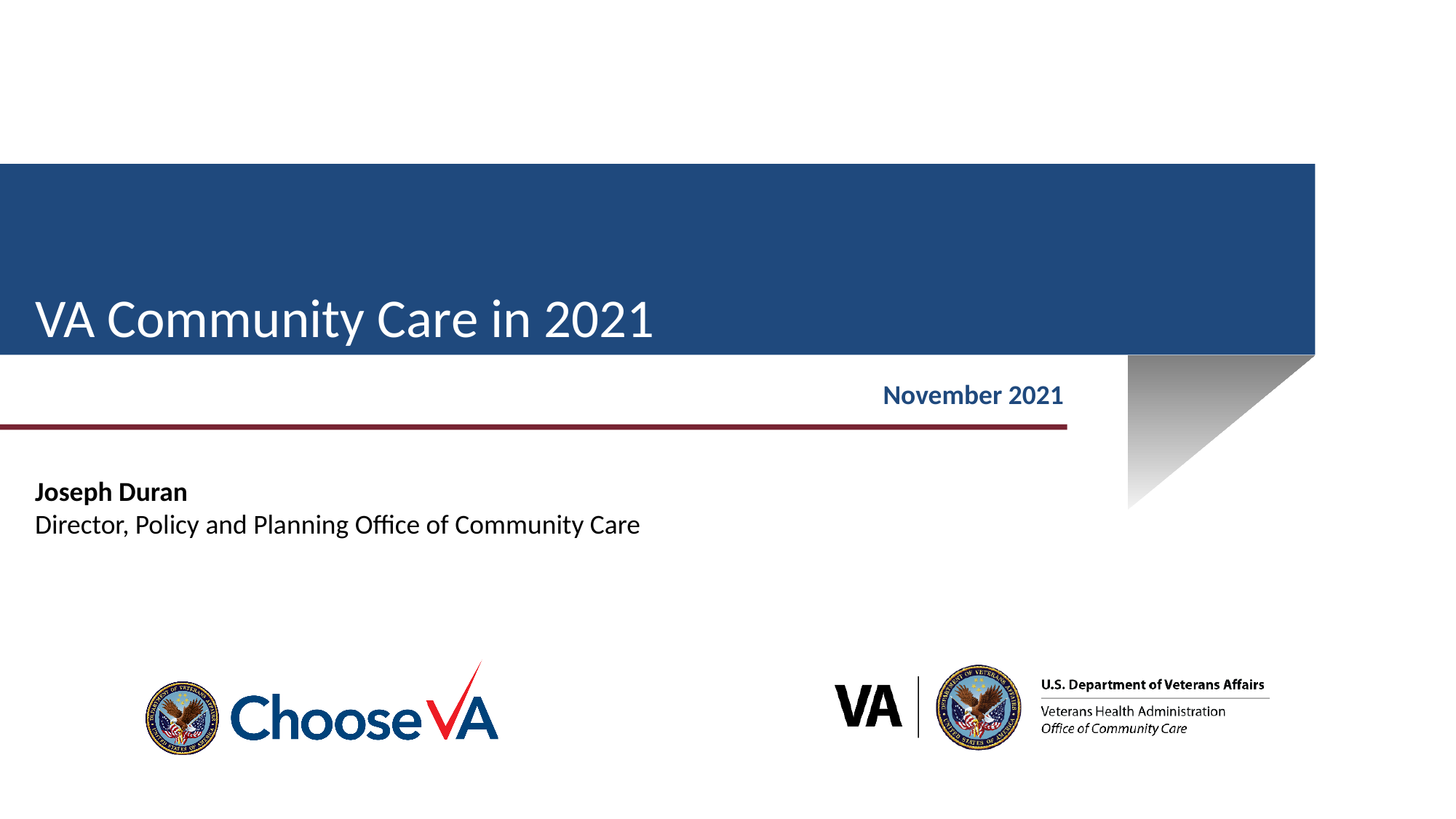

# VA Community Care in 2021
November 2021
Joseph Duran
Director, Policy and Planning Office of Community Care